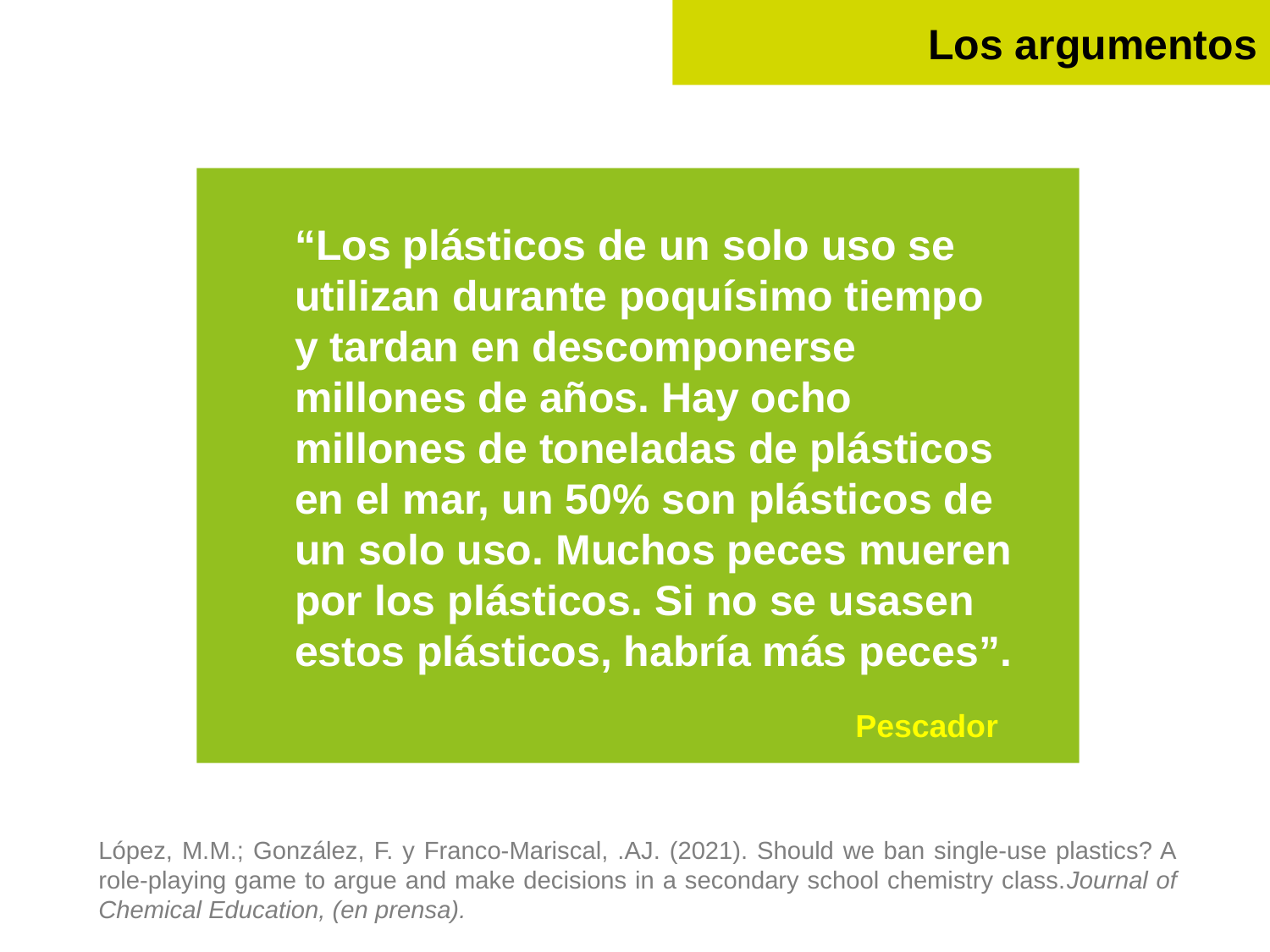

Los argumentos

“Los plásticos de un solo uso se utilizan durante poquísimo tiempo y tardan en descomponerse millones de años. Hay ocho millones de toneladas de plásticos en el mar, un 50% son plásticos de un solo uso. Muchos peces mueren por los plásticos. Si no se usasen estos plásticos, habría más peces”.

Pescador
López, M.M.; González, F. y Franco-Mariscal, .AJ. (2021). Should we ban single-use plastics? A role-playing game to argue and make decisions in a secondary school chemistry class.Journal of Chemical Education, (en prensa).